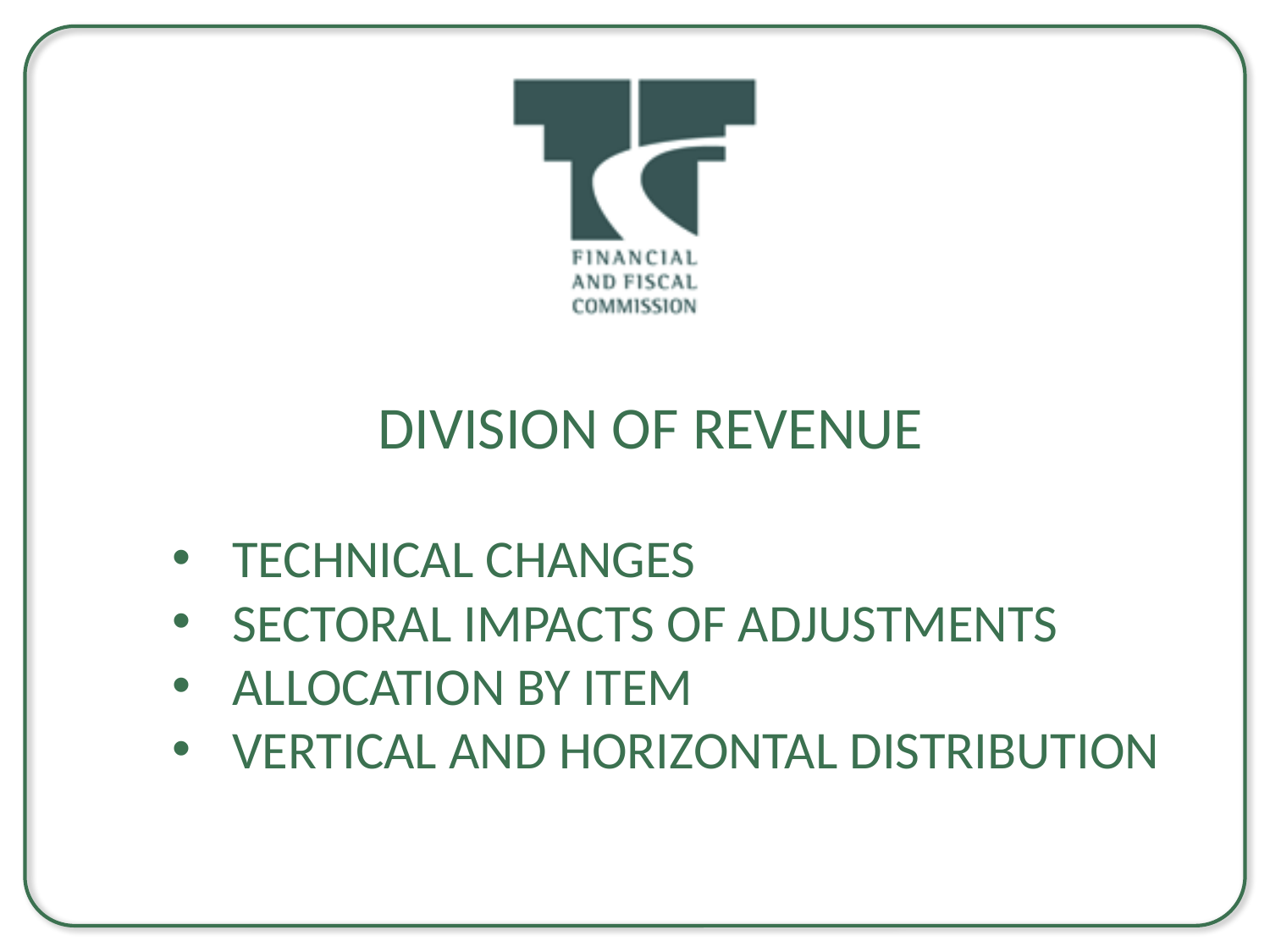

Division of revenue

Technical changes
Sectoral impacts of adjustments
Allocation by item
Vertical and horizontal distribution